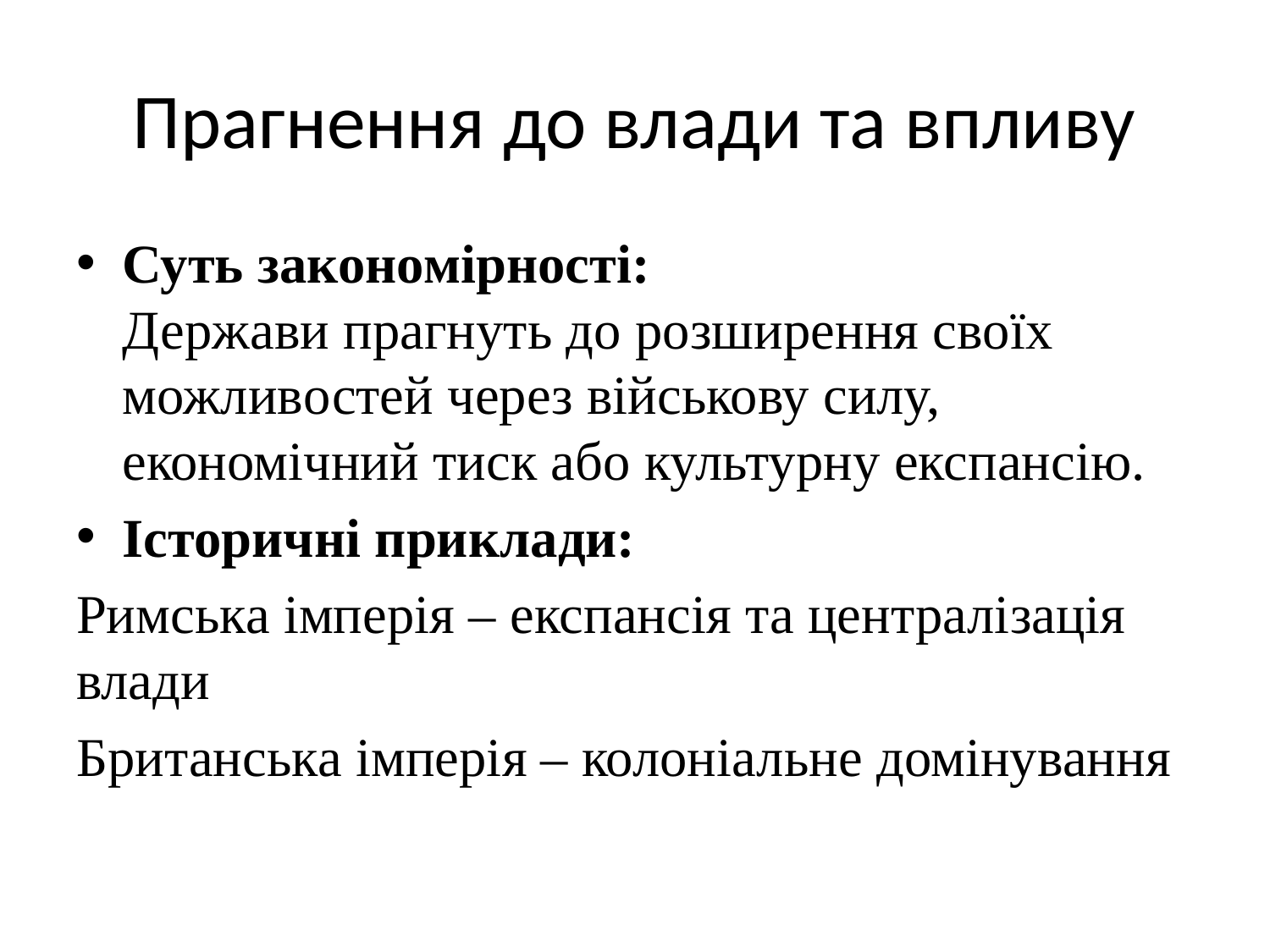

# Прагнення до влади та впливу
Суть закономірності:
Держави прагнуть до розширення своїх можливостей через військову силу, економічний тиск або культурну експансію.
Історичні приклади:
Римська імперія – експансія та централізація влади
Британська імперія – колоніальне домінування